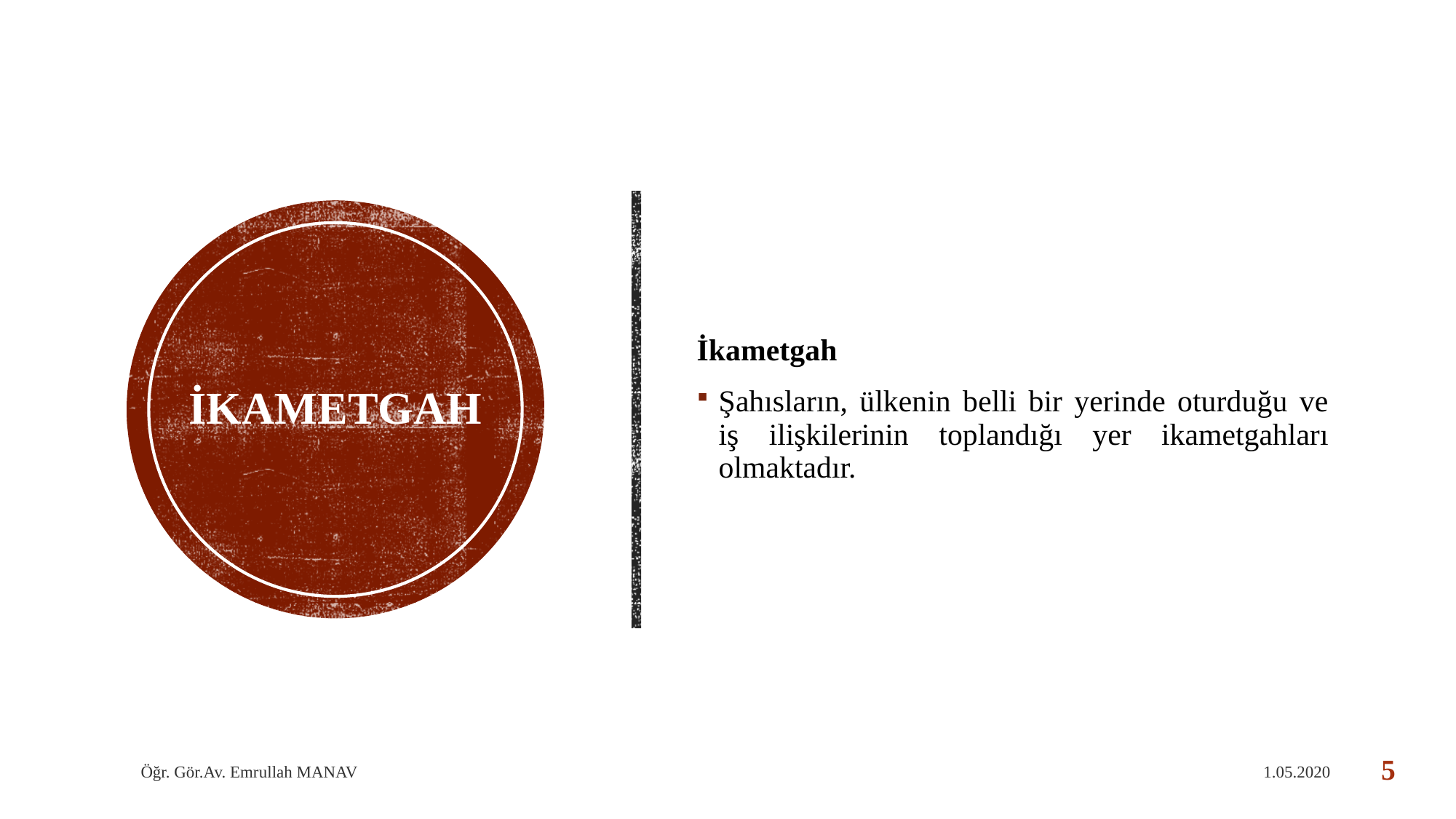

İkametgah
Şahısların, ülkenin belli bir yerinde oturduğu ve iş ilişkilerinin toplandığı yer ikametgahları olmaktadır.

# İKAMETGAH

Öğr. Gör.Av. Emrullah MANAV
1.05.2020
5